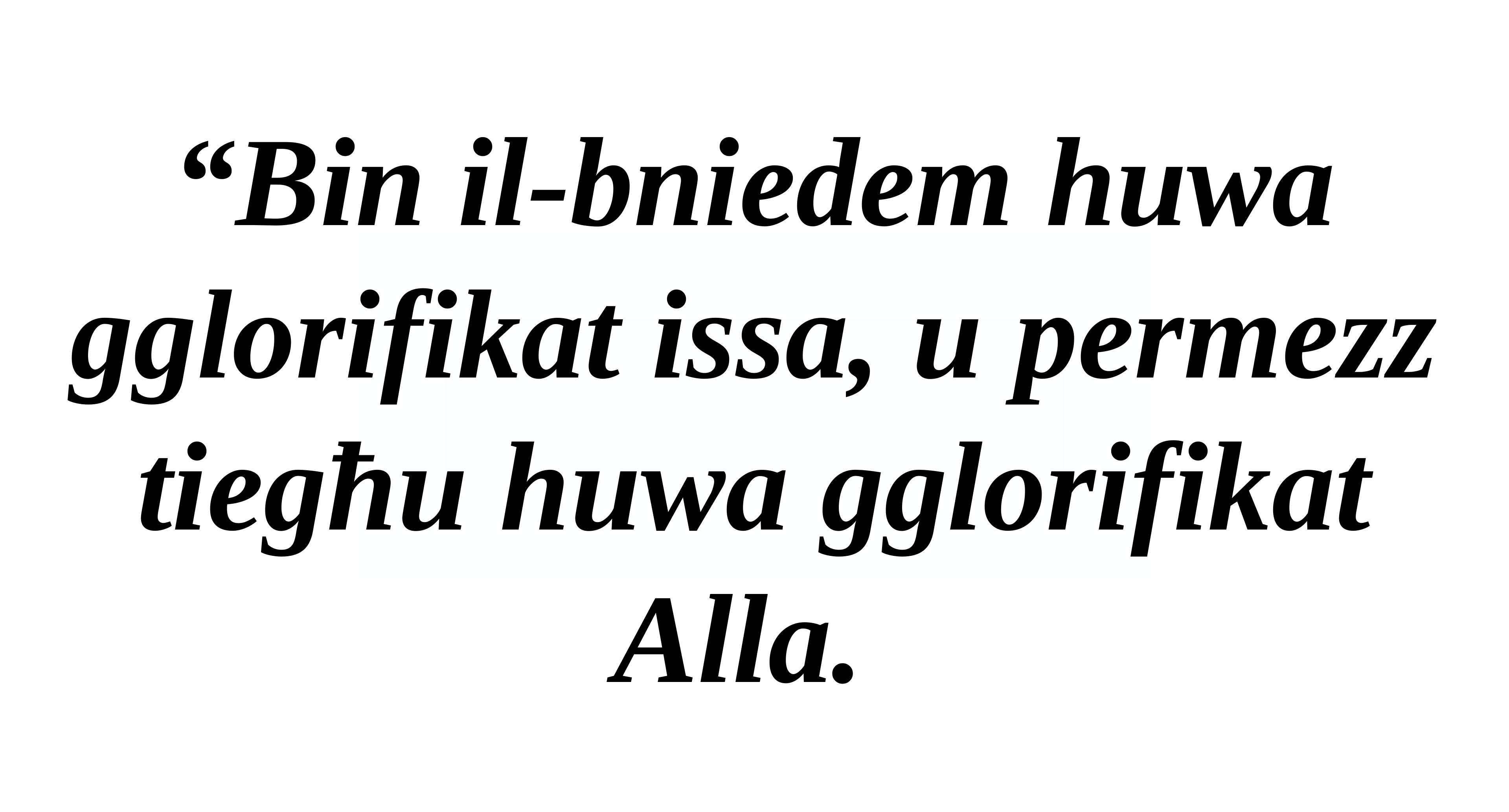

“Bin il-bniedem huwa gglorifikat issa, u permezz tiegħu huwa gglorifikat Alla.